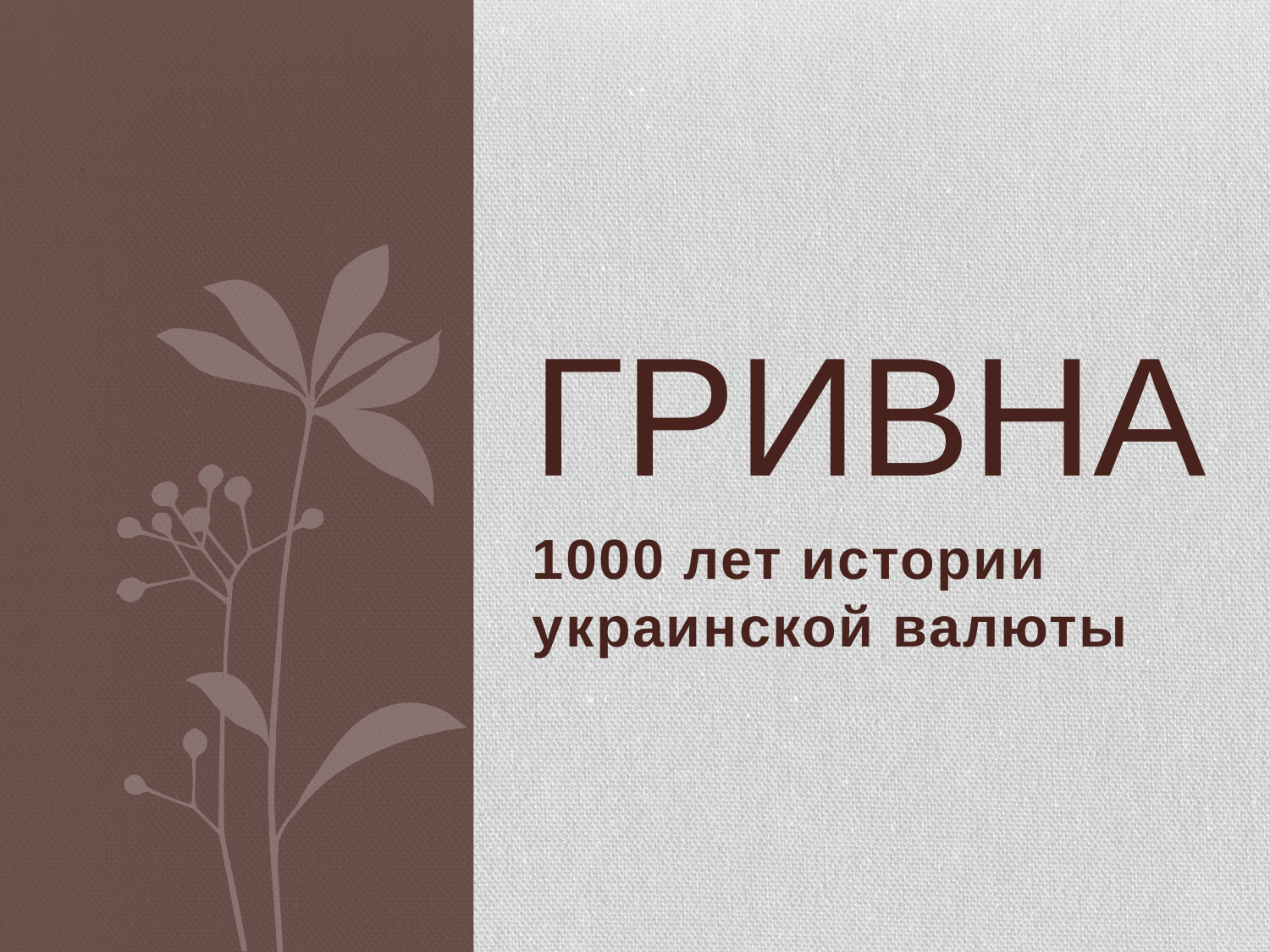

# Гривна
1000 лет истории украинской валюты